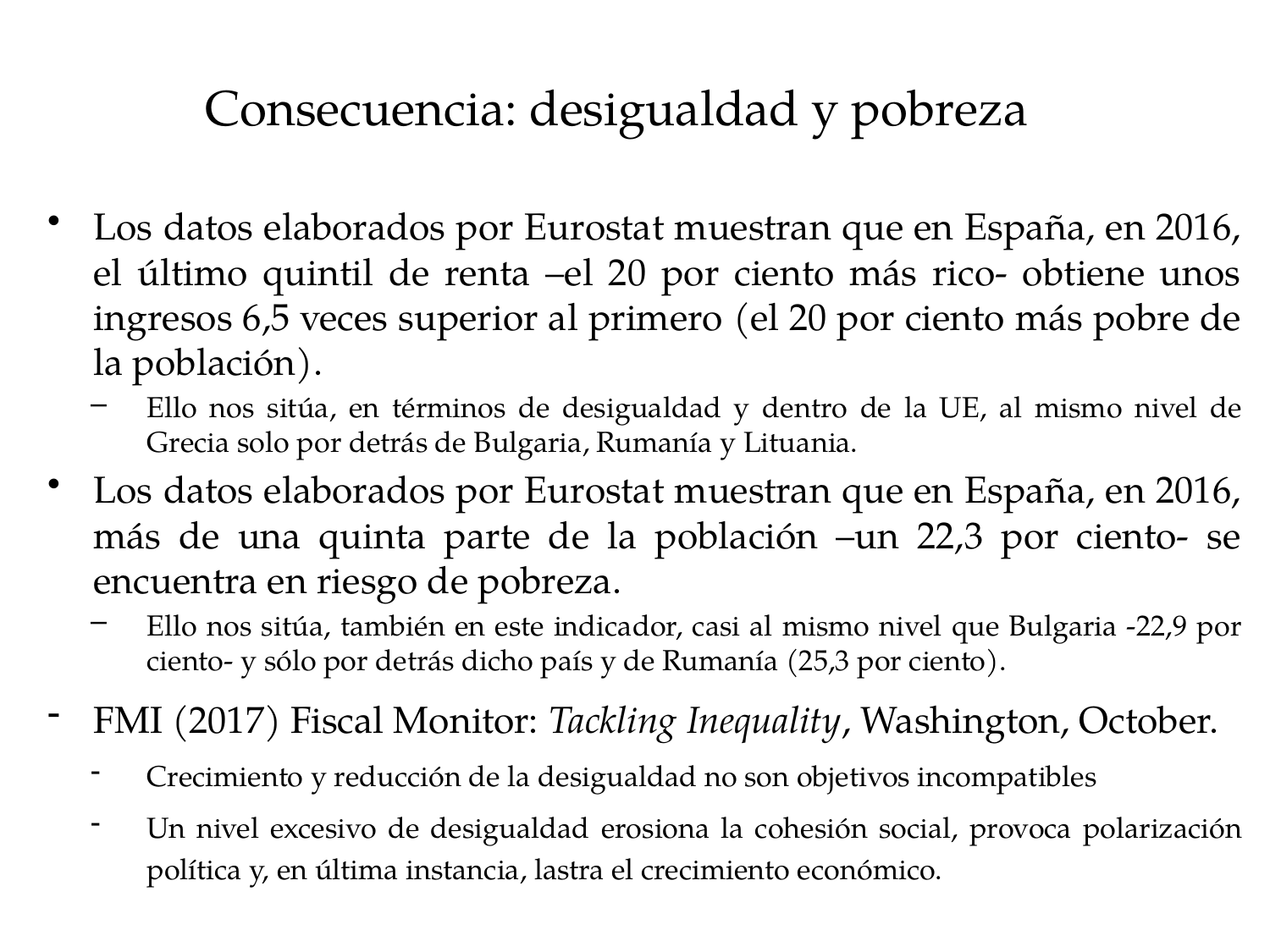

Consecuencia: desigualdad y pobreza
Los datos elaborados por Eurostat muestran que en España, en 2016, el último quintil de renta –el 20 por ciento más rico- obtiene unos ingresos 6,5 veces superior al primero (el 20 por ciento más pobre de la población).
Ello nos sitúa, en términos de desigualdad y dentro de la UE, al mismo nivel de Grecia solo por detrás de Bulgaria, Rumanía y Lituania.
Los datos elaborados por Eurostat muestran que en España, en 2016, más de una quinta parte de la población –un 22,3 por ciento- se encuentra en riesgo de pobreza.
Ello nos sitúa, también en este indicador, casi al mismo nivel que Bulgaria -22,9 por ciento- y sólo por detrás dicho país y de Rumanía (25,3 por ciento).
FMI (2017) Fiscal Monitor: Tackling Inequality, Washington, October.
Crecimiento y reducción de la desigualdad no son objetivos incompatibles
Un nivel excesivo de desigualdad erosiona la cohesión social, provoca polarización política y, en última instancia, lastra el crecimiento económico.